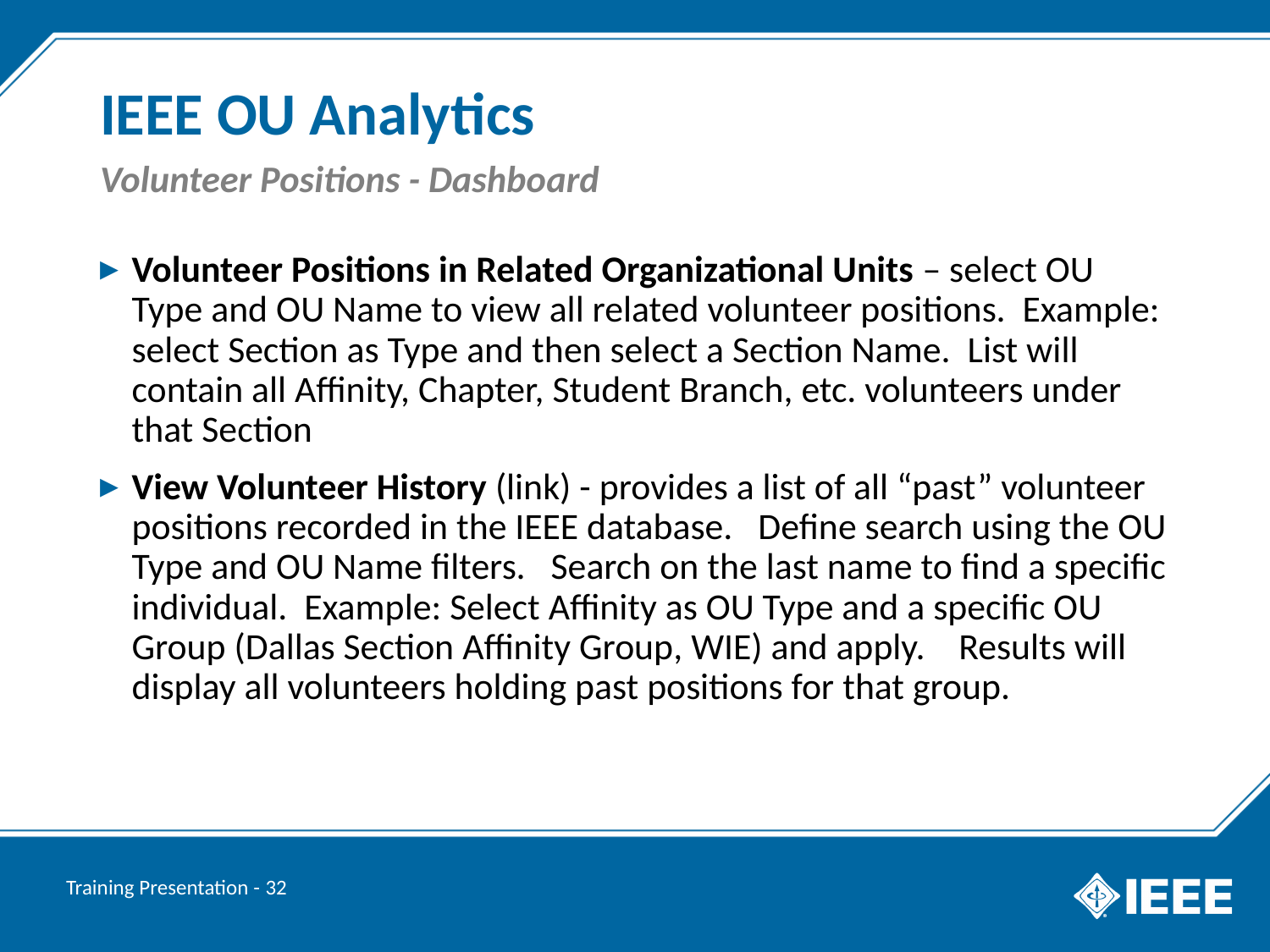

# IEEE OU Analytics
Volunteer Positions - Dashboard

Volunteer Positions in Related Organizational Units – select OU Type and OU Name to view all related volunteer positions.  Example:  select Section as Type and then select a Section Name.  List will contain all Affinity, Chapter, Student Branch, etc. volunteers under that Section
View Volunteer History (link) - provides a list of all “past” volunteer positions recorded in the IEEE database.   Define search using the OU Type and OU Name filters.   Search on the last name to find a specific individual.  Example: Select Affinity as OU Type and a specific OU Group (Dallas Section Affinity Group, WIE) and apply.    Results will display all volunteers holding past positions for that group.
Training Presentation - 32